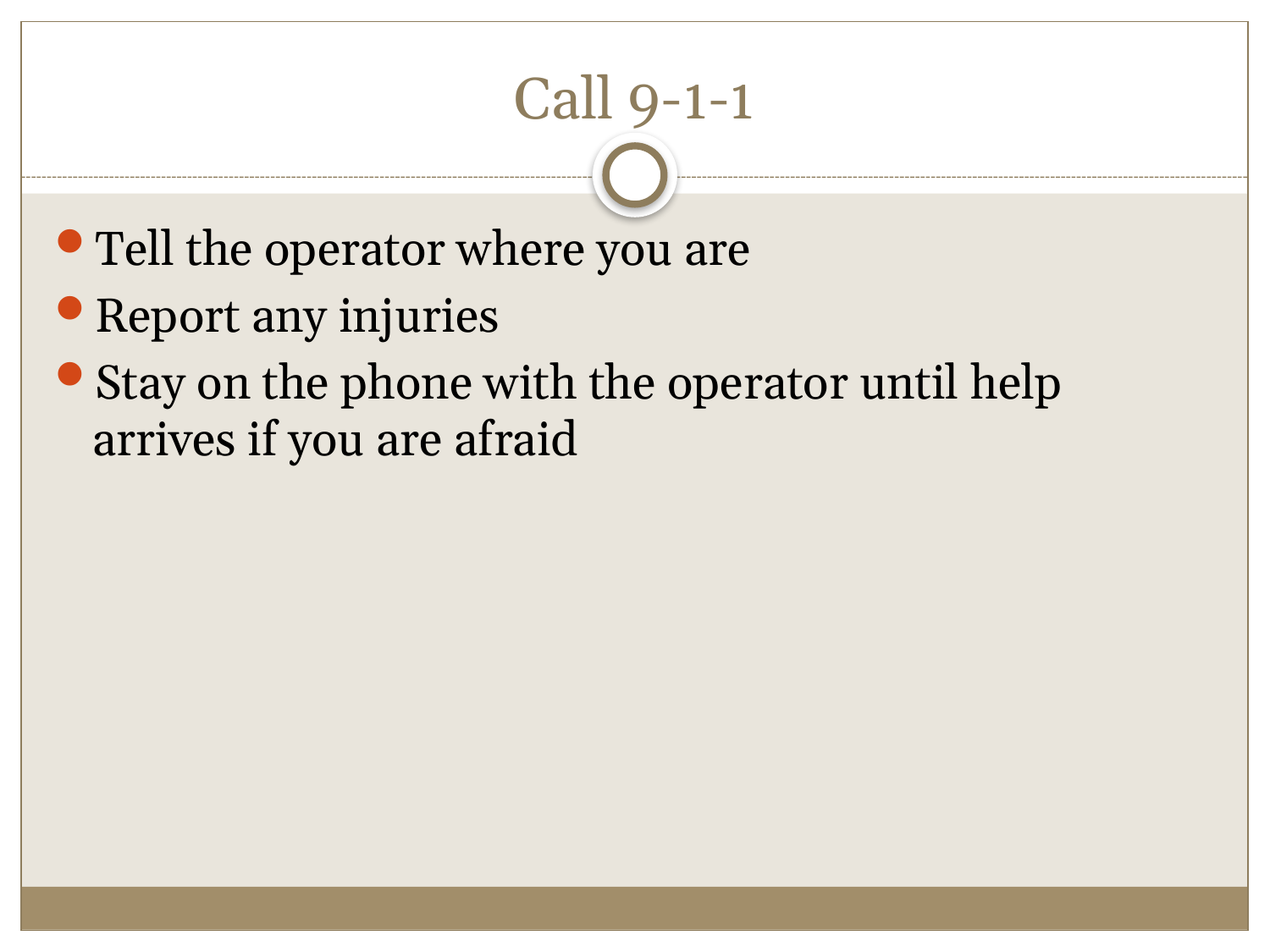

Call 9-1-1
Tell the operator where you are
Report any injuries
Stay on the phone with the operator until help arrives if you are afraid